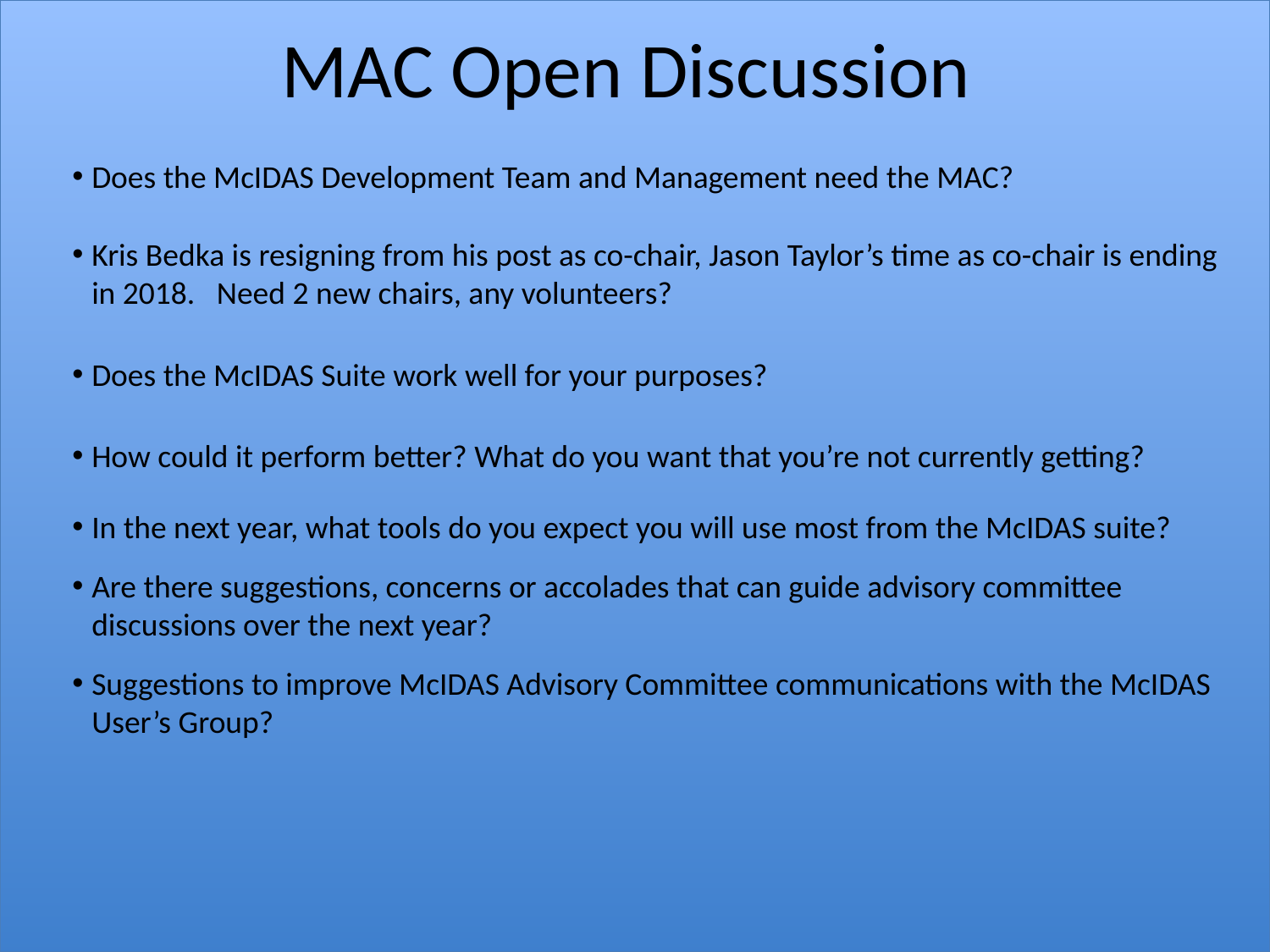

# MAC Open Discussion
Does the McIDAS Development Team and Management need the MAC?

Kris Bedka is resigning from his post as co-chair, Jason Taylor’s time as co-chair is ending in 2018.   Need 2 new chairs, any volunteers?

Does the McIDAS Suite work well for your purposes?

How could it perform better? What do you want that you’re not currently getting?

In the next year, what tools do you expect you will use most from the McIDAS suite?

Are there suggestions, concerns or accolades that can guide advisory committee discussions over the next year?

Suggestions to improve McIDAS Advisory Committee communications with the McIDAS User’s Group?